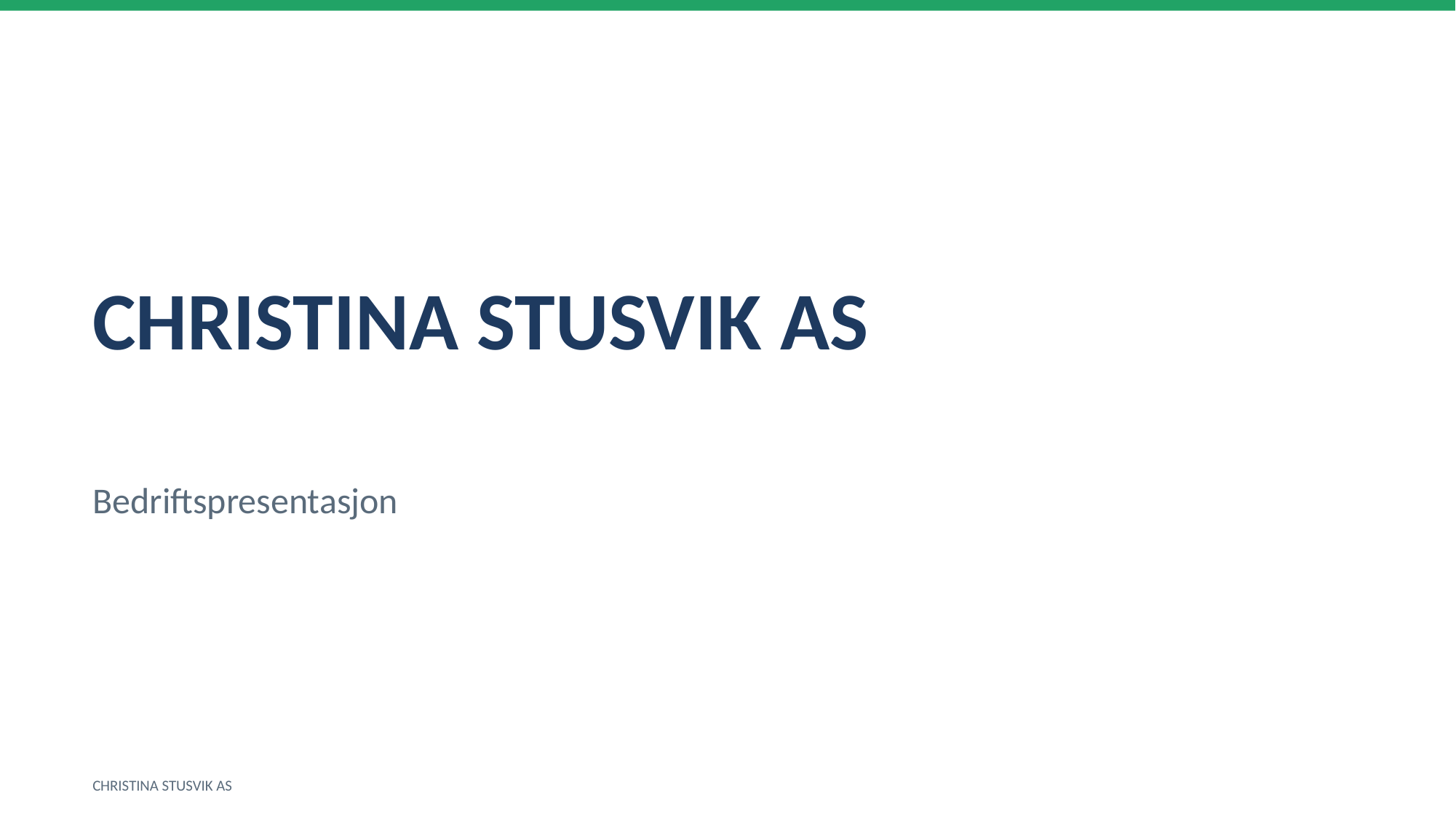

CHRISTINA STUSVIK AS
Bedriftspresentasjon
CHRISTINA STUSVIK AS